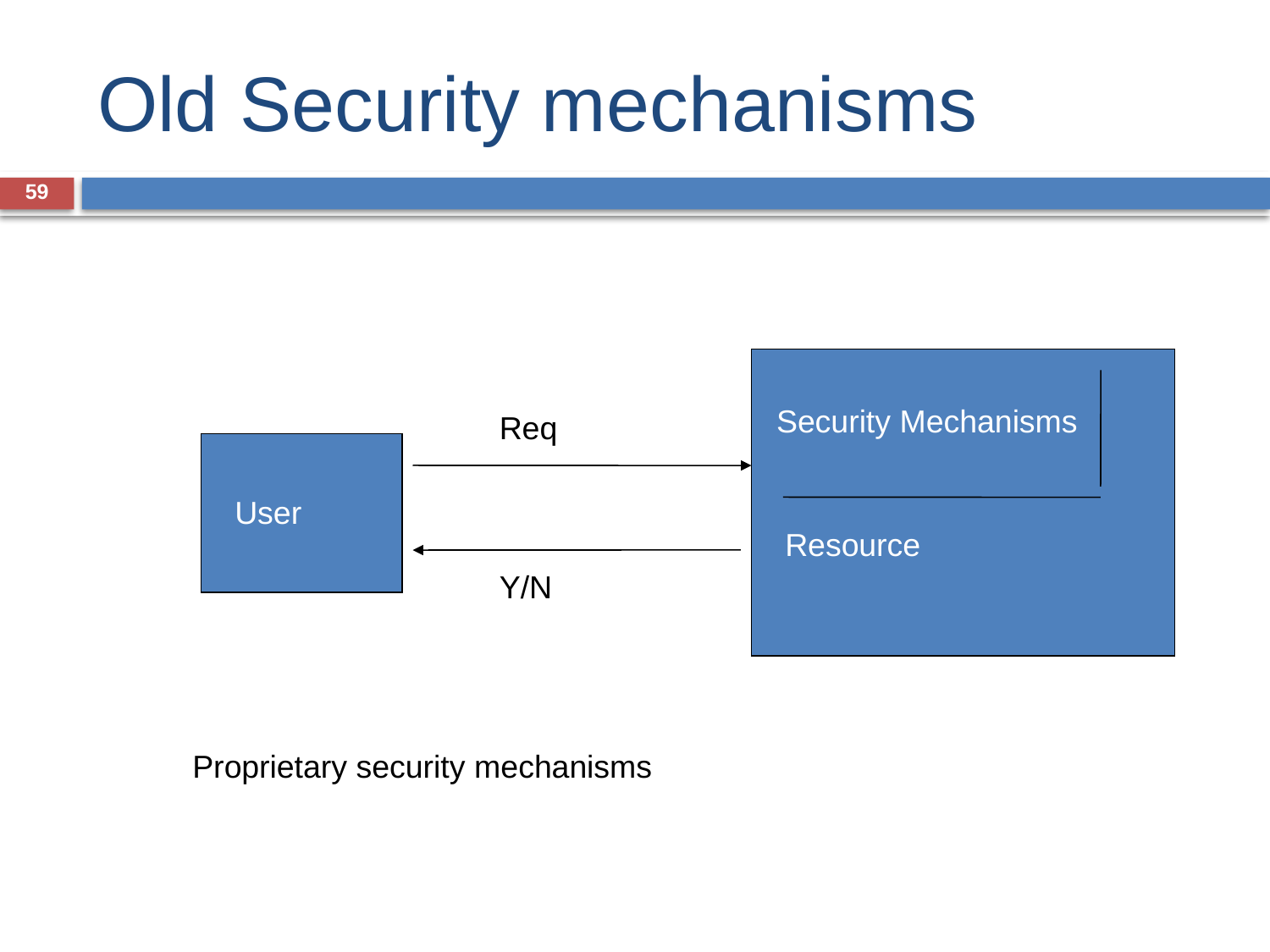

# Old Security mechanisms
59

Security Mechanisms
Req

User

Resource

Y/N
Proprietary security mechanisms